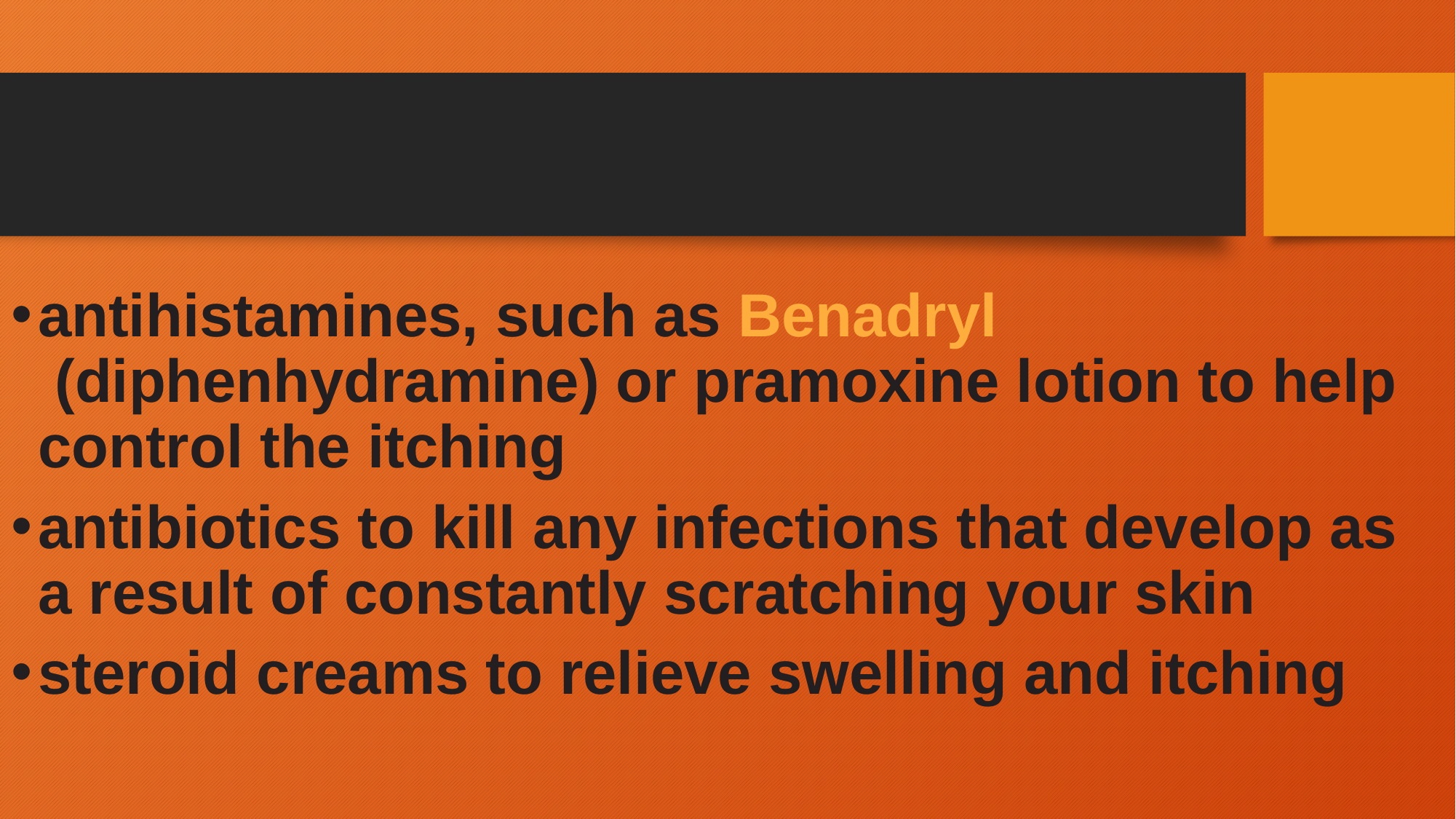

#
antihistamines, such as Benadryl (diphenhydramine) or pramoxine lotion to help control the itching
antibiotics to kill any infections that develop as a result of constantly scratching your skin
steroid creams to relieve swelling and itching